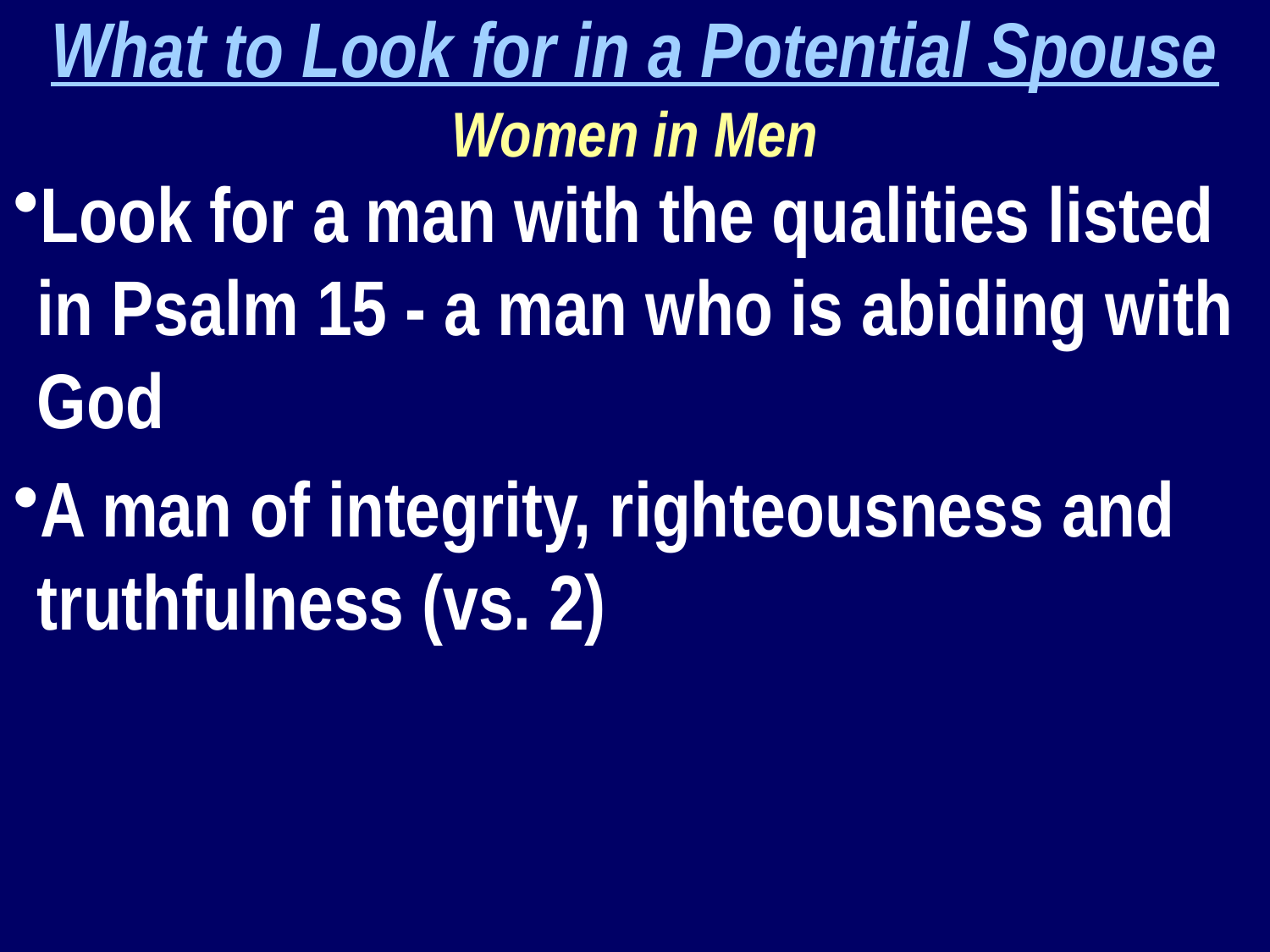

What to Look for in a Potential Spouse
Women in Men
Look for a man with the qualities listed in Psalm 15 - a man who is abiding with God
A man of integrity, righteousness and truthfulness (vs. 2)